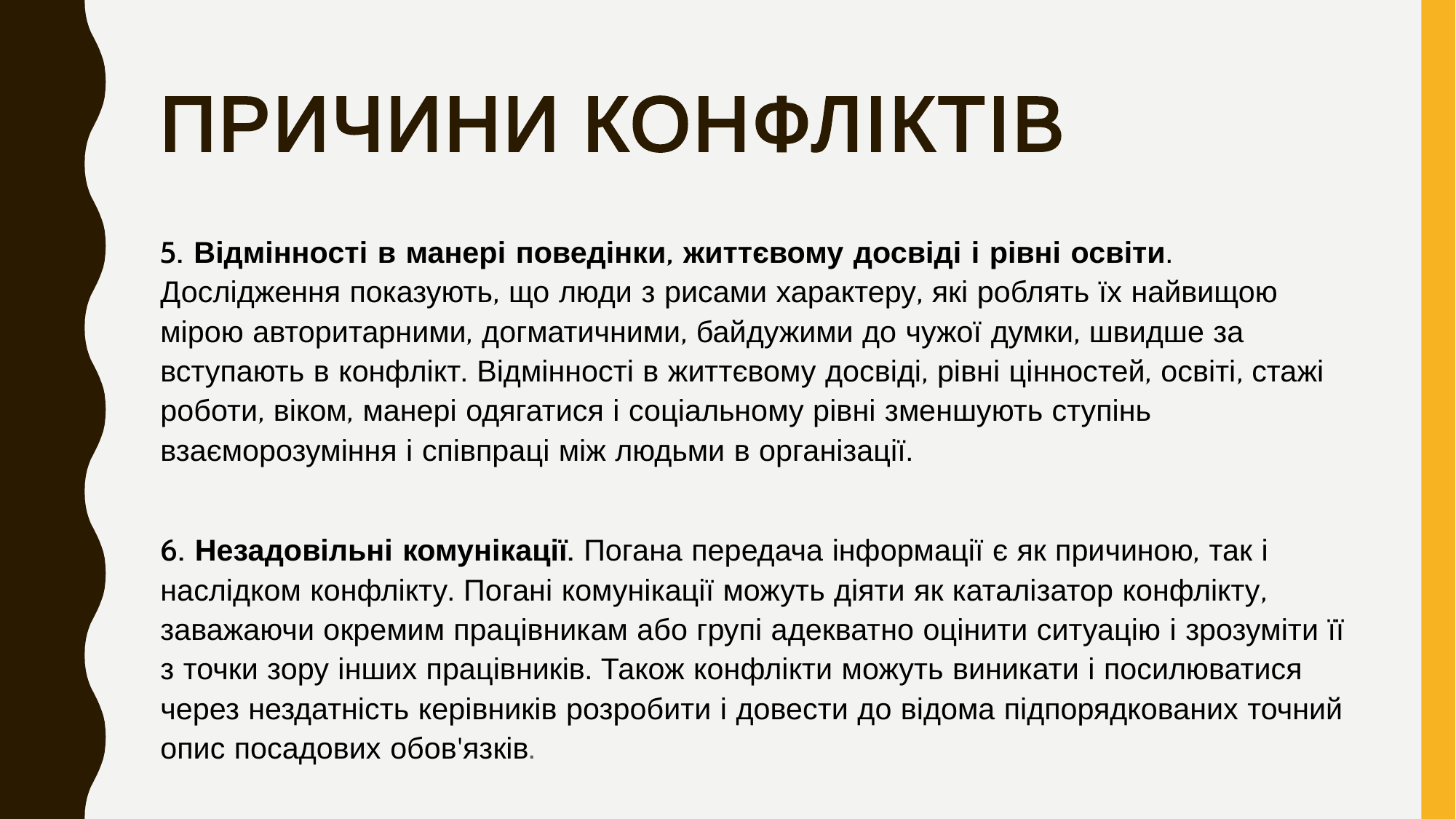

# причини конфліктів
5. Відмінності в манері поведінки, життєвому досвіді і рівні освіти. Дослідження показують, що люди з рисами характеру, які роблять їх найвищою мірою авторитарними, догматичними, байдужими до чужої думки, швидше за вступають в конфлікт. Відмінності в життєвому досвіді, рівні цінностей, освіті, стажі роботи, віком, манері одягатися і соціальному рівні зменшують ступінь взаєморозуміння і співпраці між людьми в організації.

6. Незадовільні комунікації. Погана передача інформації є як причиною, так і наслідком конфлікту. Погані комунікації можуть діяти як каталізатор конфлікту, заважаючи окремим працівникам або групі адекватно оцінити ситуацію і зрозуміти її з точки зору інших працівників. Також конфлікти можуть виникати і посилюватися через нездатність керівників розробити і довести до відома підпорядкованих точний опис посадових обов'язків.